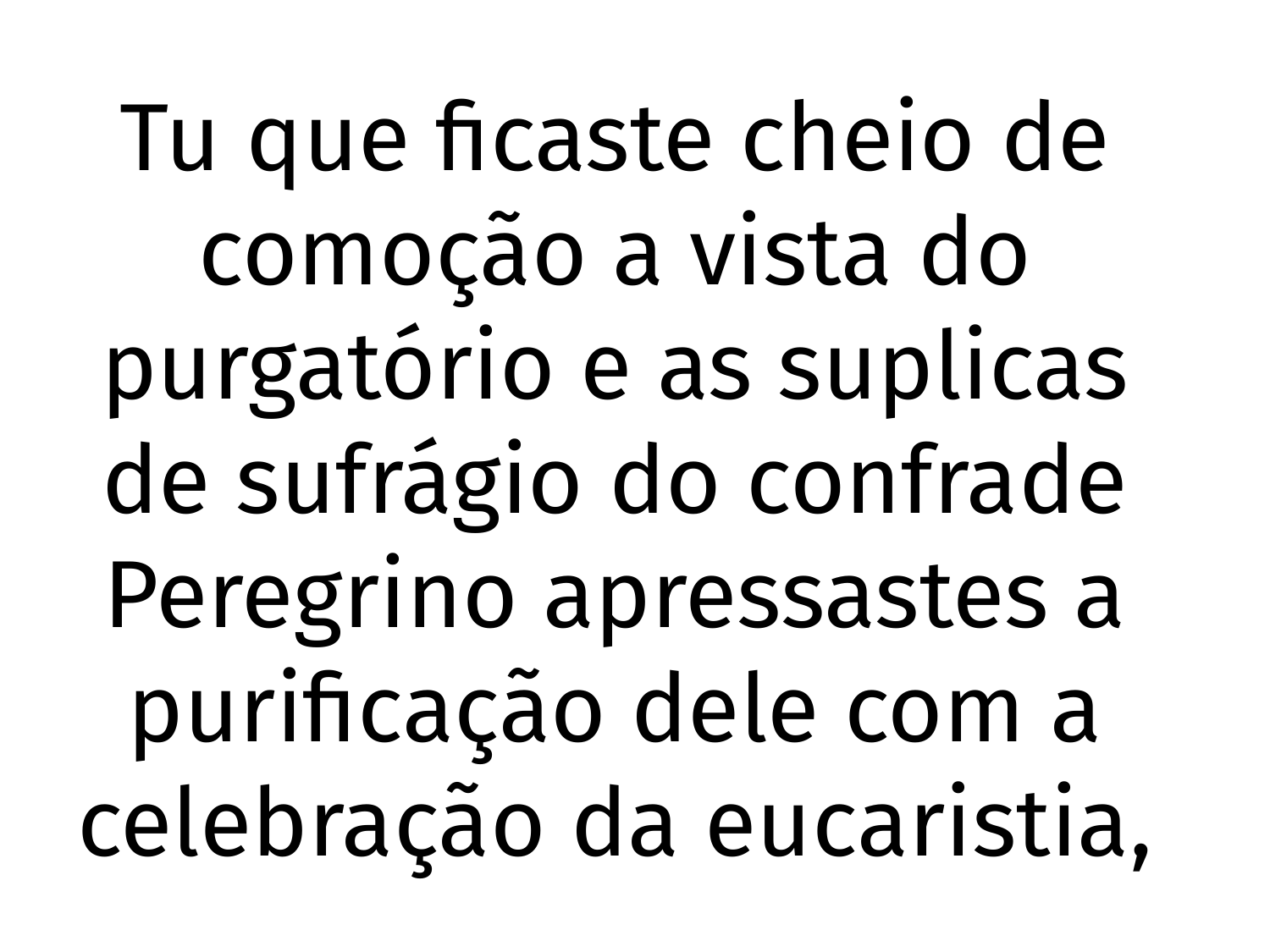

Tu que ficaste cheio de comoção a vista do purgatório e as suplicas de sufrágio do confrade Peregrino apressastes a purificação dele com a celebração da eucaristia,